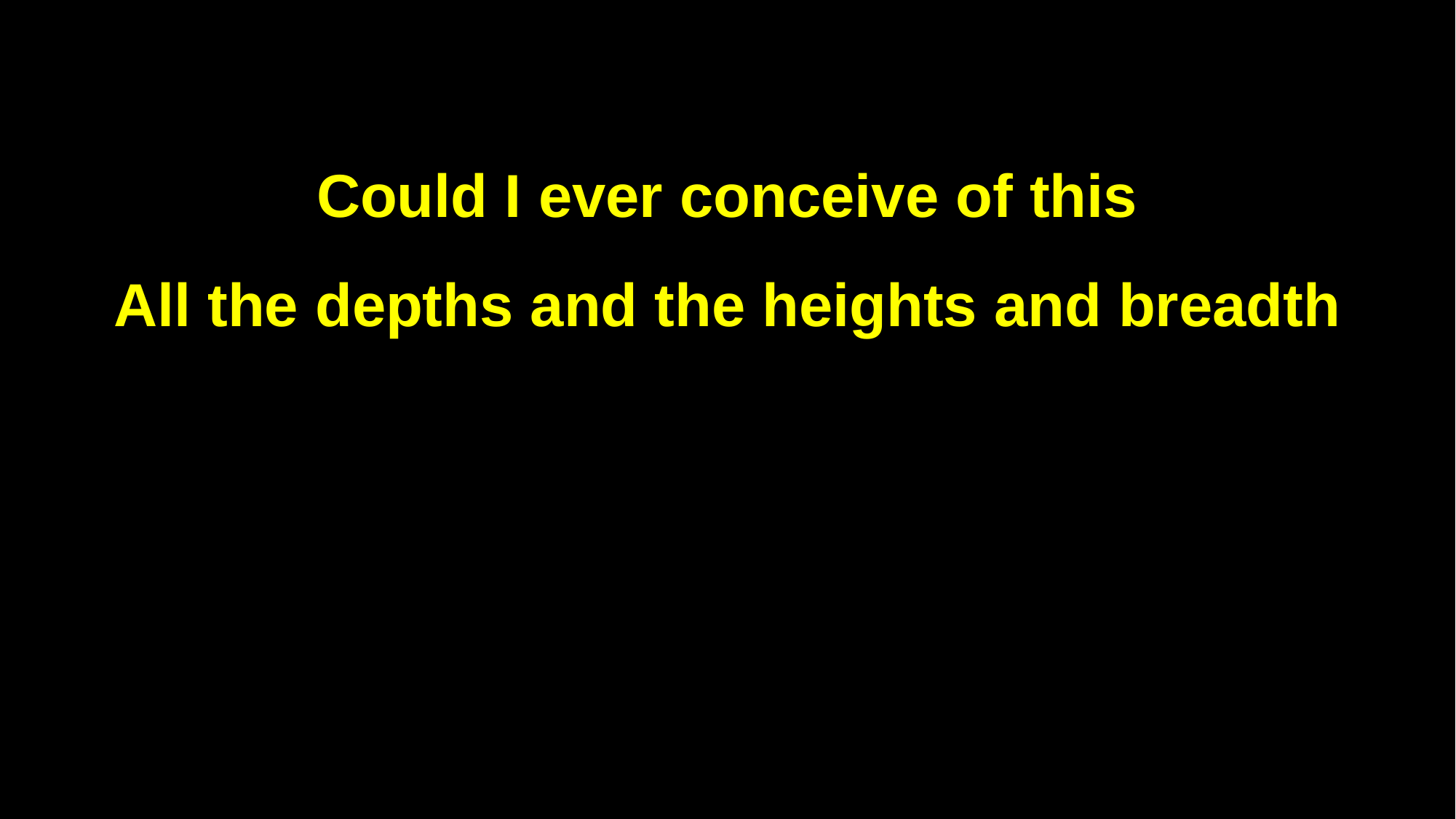

Could I ever conceive of this
All the depths and the heights and breadth